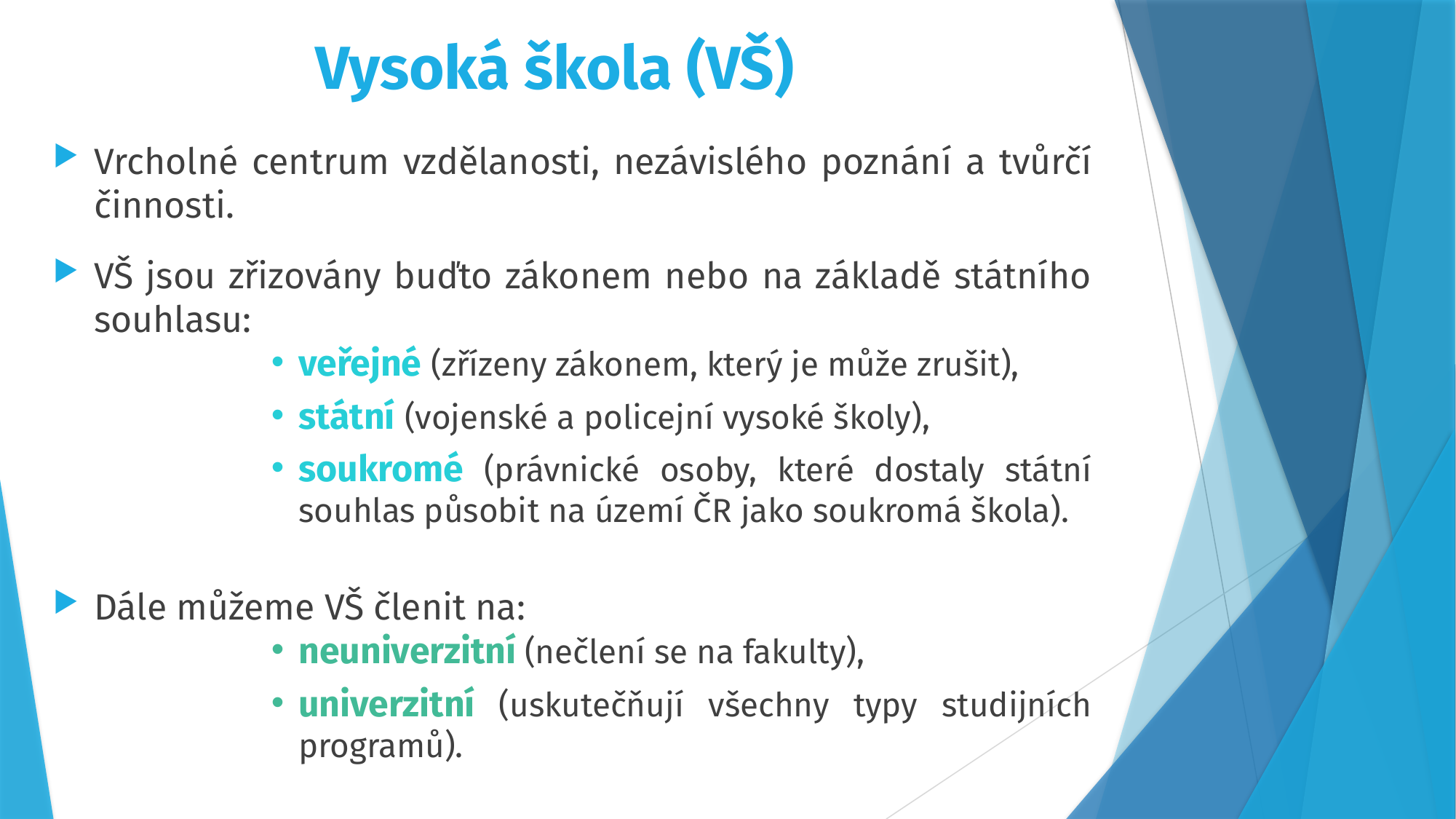

# Vysoká škola (VŠ)
Vrcholné centrum vzdělanosti, nezávislého poznání a tvůrčí činnosti.
VŠ jsou zřizovány buďto zákonem nebo na základě státního souhlasu:
veřejné (zřízeny zákonem, který je může zrušit),
státní (vojenské a policejní vysoké školy),
soukromé (právnické osoby, které dostaly státní souhlas působit na území ČR jako soukromá škola).
Dále můžeme VŠ členit na:
neuniverzitní (nečlení se na fakulty),
univerzitní (uskutečňují všechny typy studijních programů).